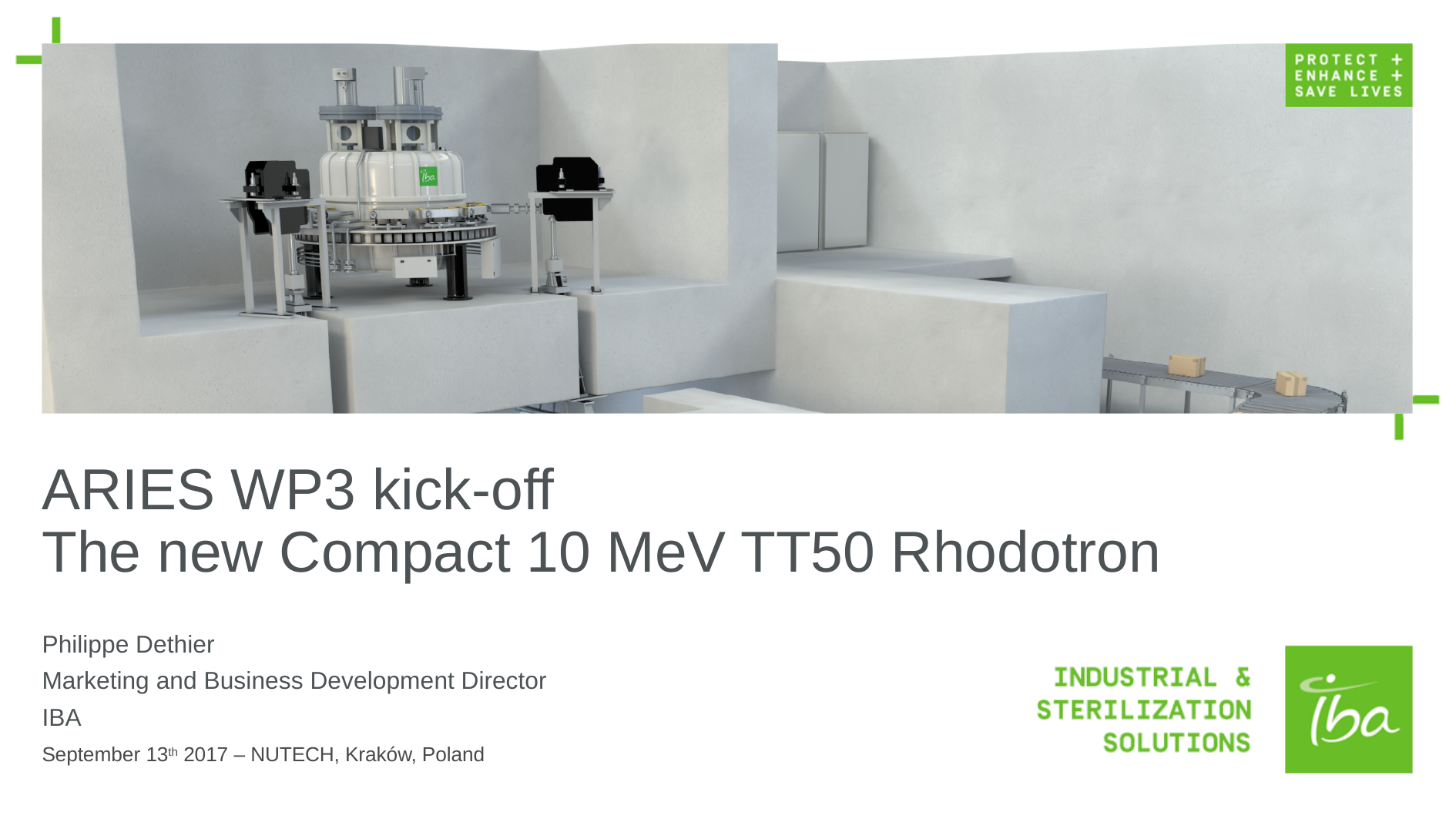

# ARIES WP3 kick-off The new Compact 10 MeV TT50 Rhodotron

Philippe Dethier
Marketing and Business Development Director
IBA
September 13th 2017 – NUTECH, Kraków, Poland